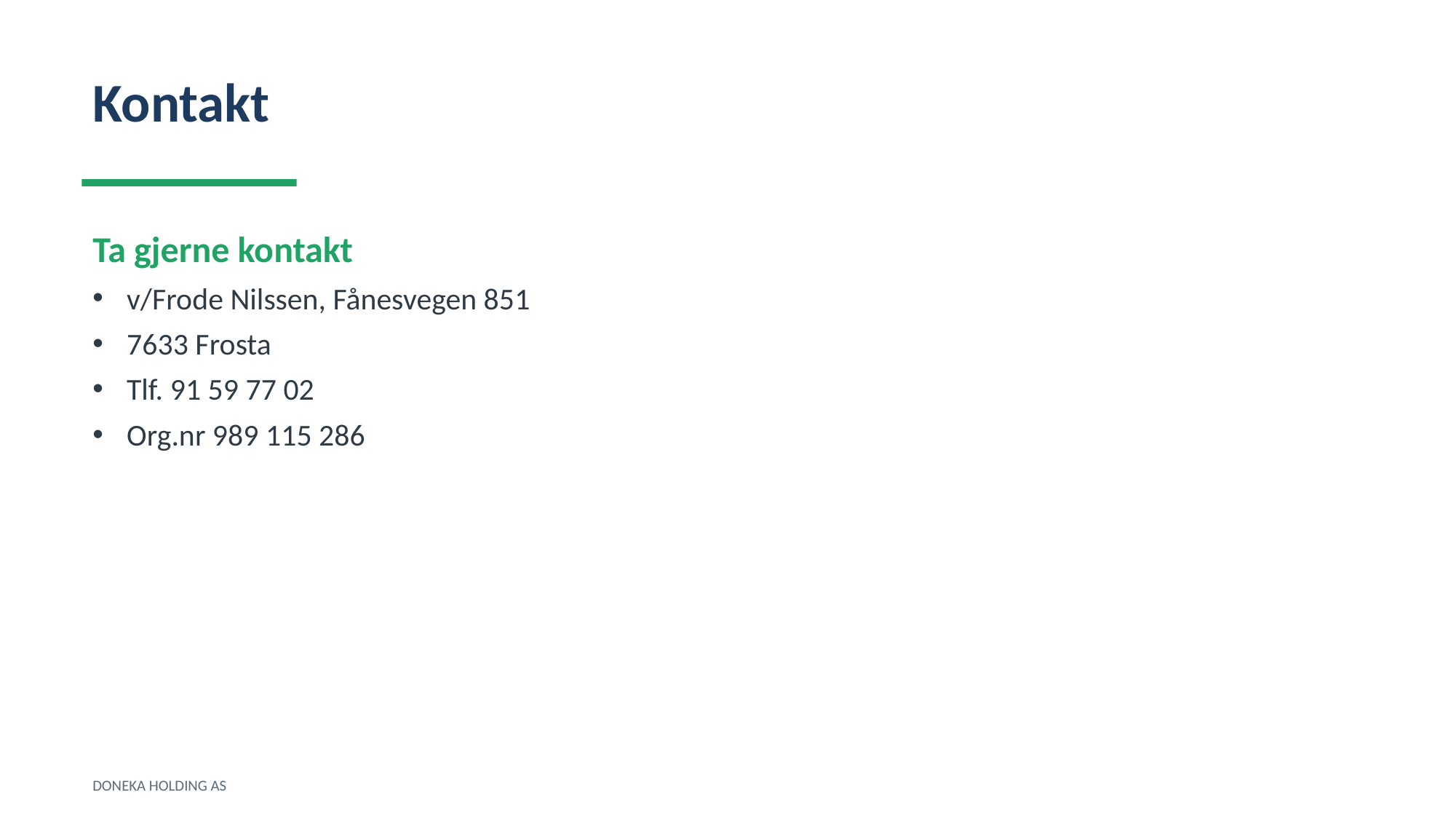

Kontakt

Ta gjerne kontakt
v/Frode Nilssen, Fånesvegen 851
7633 Frosta
Tlf. 91 59 77 02
Org.nr 989 115 286
DONEKA HOLDING AS